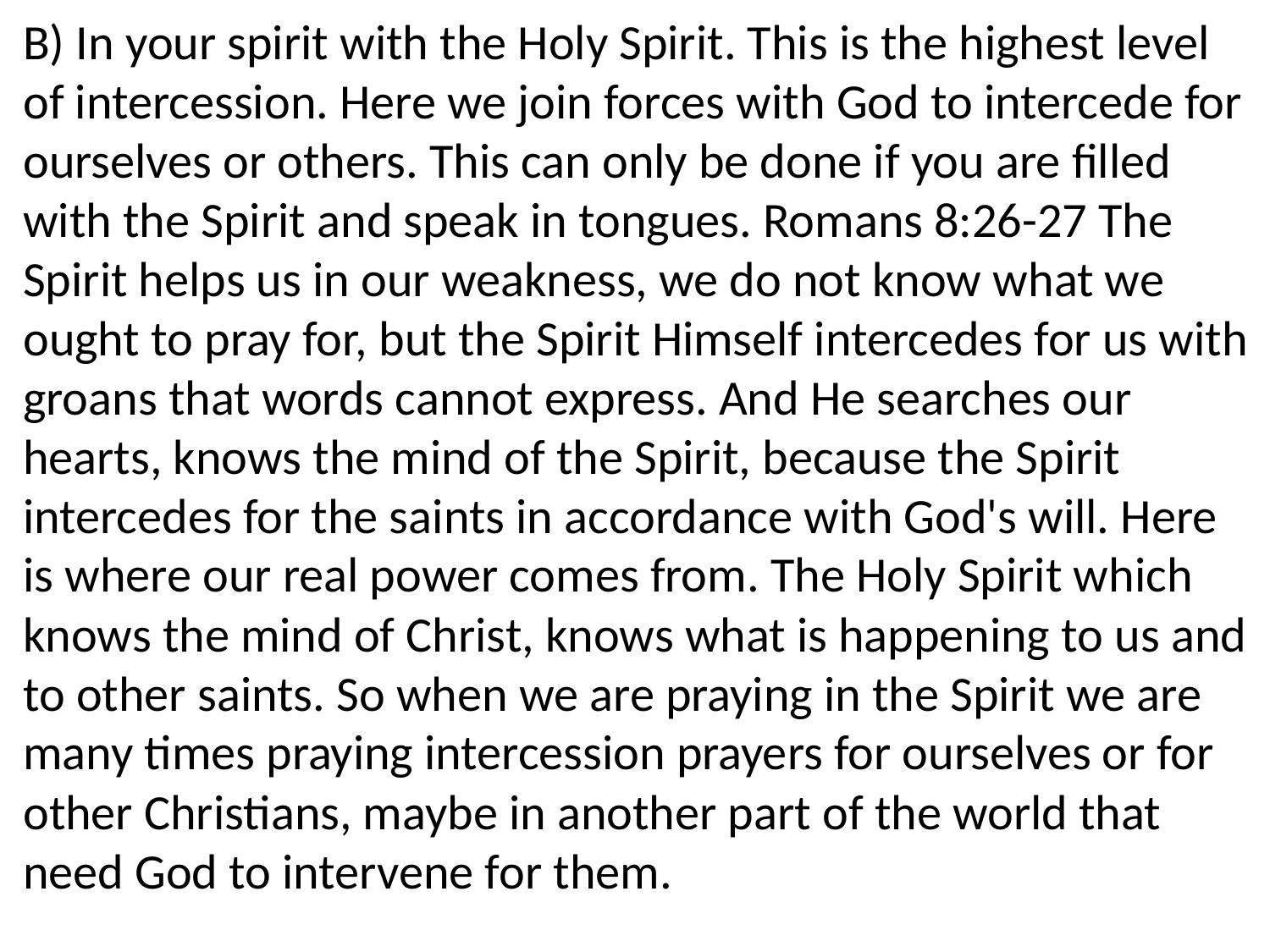

B) In your spirit with the Holy Spirit. This is the highest level of intercession. Here we join forces with God to intercede for ourselves or others. This can only be done if you are filled with the Spirit and speak in tongues. Romans 8:26-27 The Spirit helps us in our weakness, we do not know what we ought to pray for, but the Spirit Himself intercedes for us with groans that words cannot express. And He searches our hearts, knows the mind of the Spirit, because the Spirit intercedes for the saints in accordance with God's will. Here is where our real power comes from. The Holy Spirit which knows the mind of Christ, knows what is happening to us and to other saints. So when we are praying in the Spirit we are many times praying intercession prayers for ourselves or for other Christians, maybe in another part of the world that need God to intervene for them.